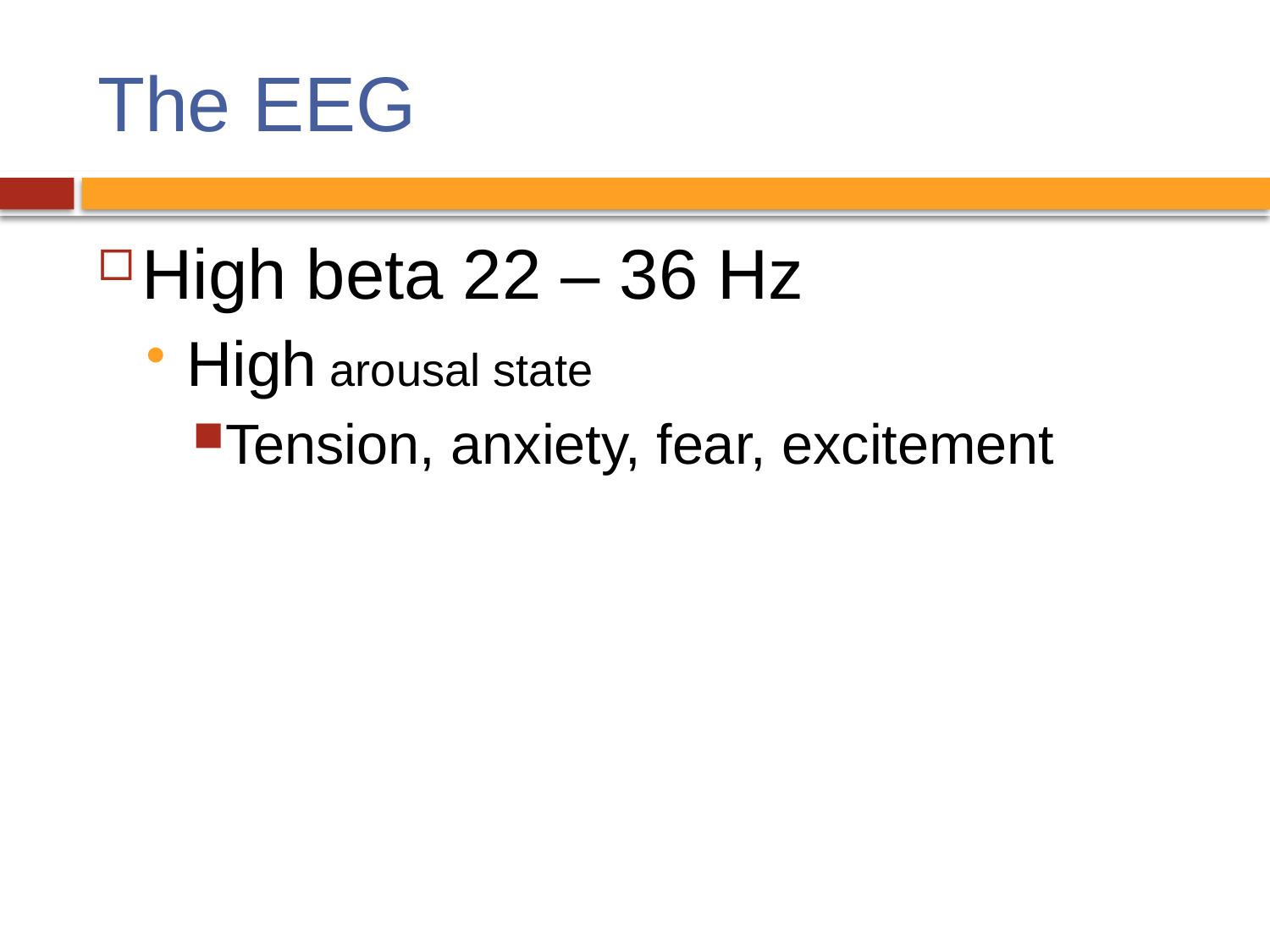

# The EEG
High beta 22 – 36 Hz
High arousal state
Tension, anxiety, fear, excitement